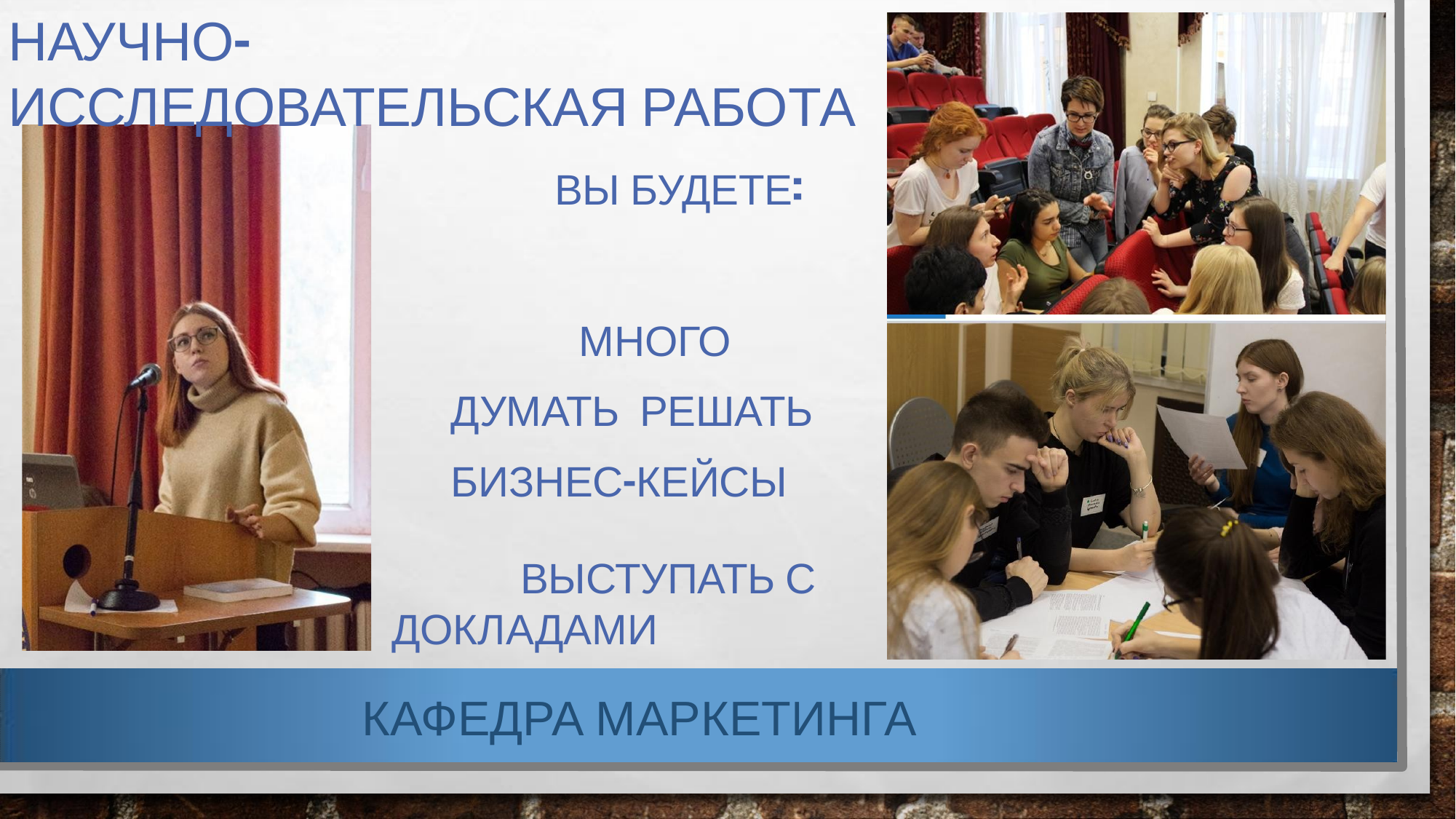

# НАУЧНО-ИССЛЕДОВАТЕЛЬСКАЯ РАБОТА

ВЫ БУДЕТЕ:

МНОГО ДУМАТЬ  РЕШАТЬ БИЗНЕС-КЕЙСЫ

ВЫСТУПАТЬ С ДОКЛАДАМИ

КАФЕДРА МАРКЕТИНГА